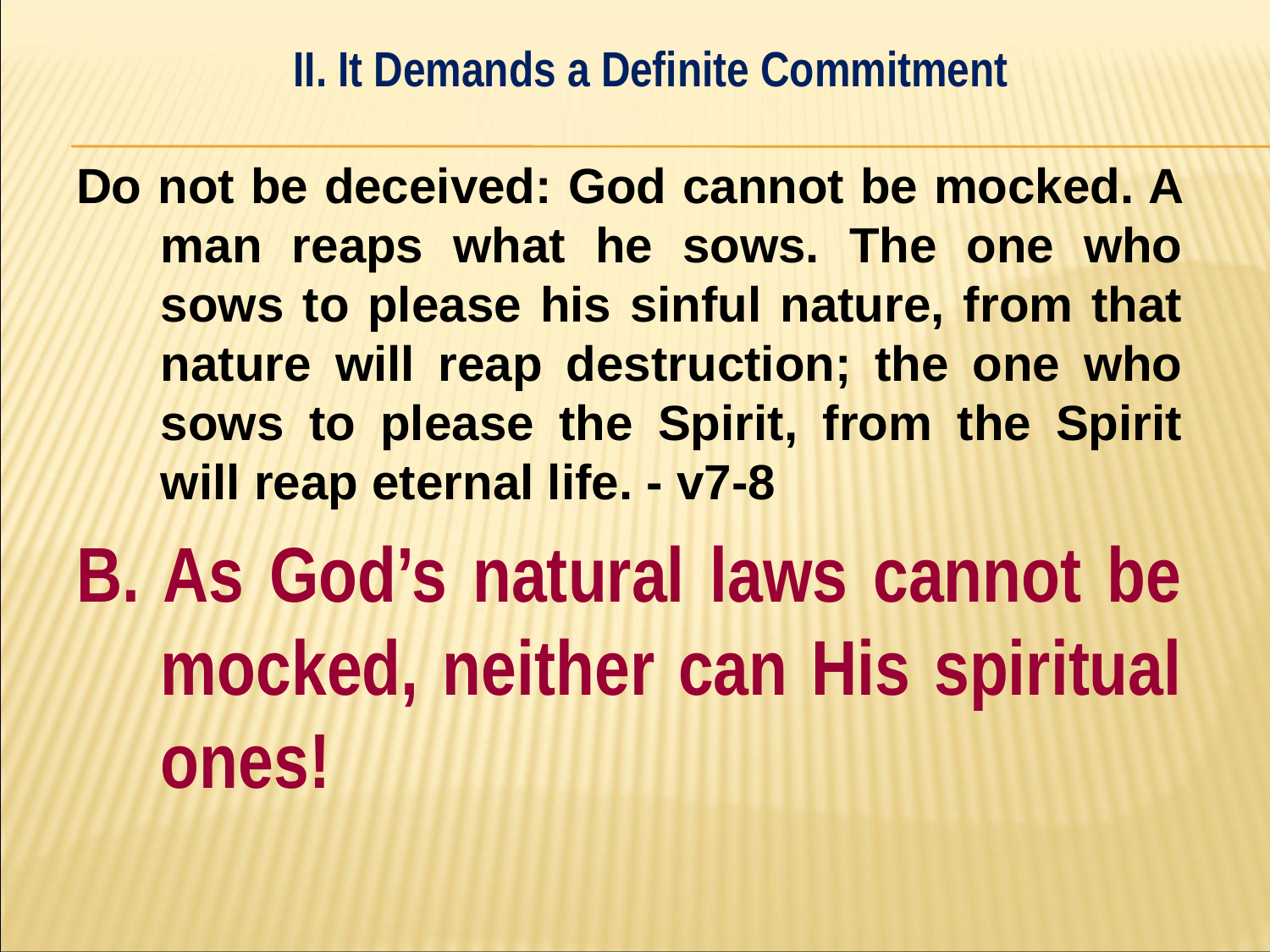

II. It Demands a Definite Commitment
#
Do not be deceived: God cannot be mocked. A man reaps what he sows. The one who sows to please his sinful nature, from that nature will reap destruction; the one who sows to please the Spirit, from the Spirit will reap eternal life. - v7-8
B. As God’s natural laws cannot be mocked, neither can His spiritual ones!